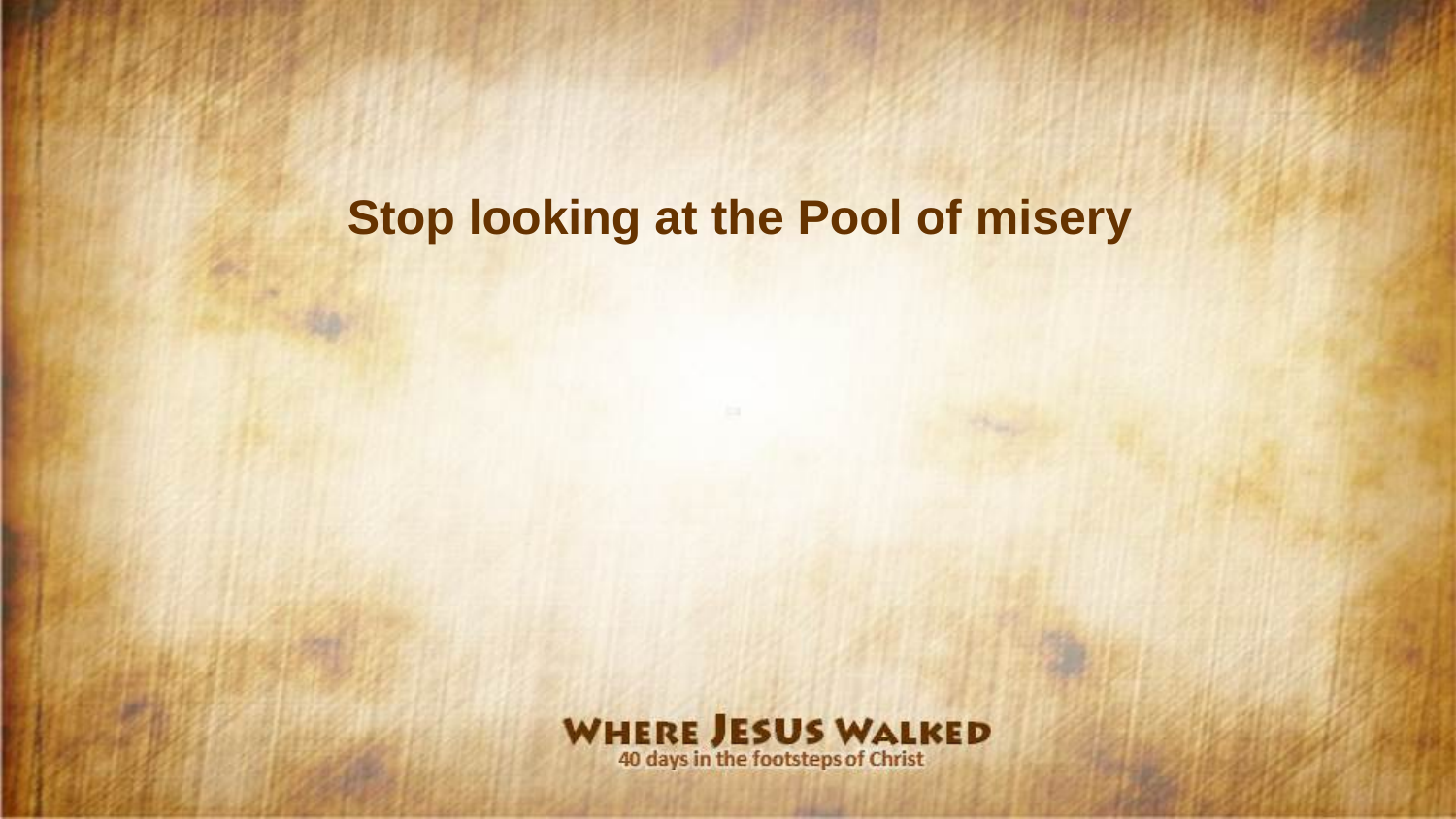

Stop looking at the Pool of misery